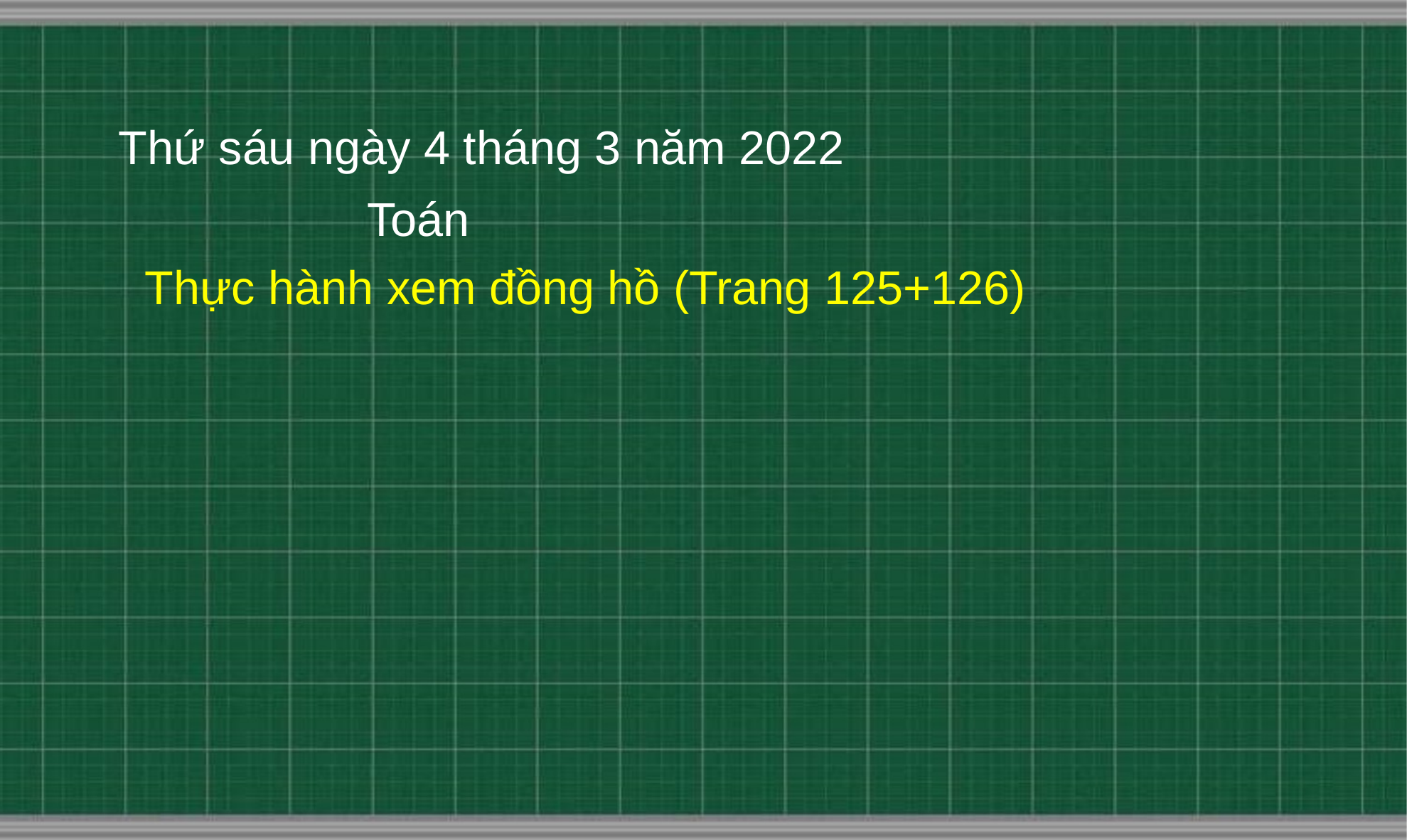

Thứ sáu ngày 4 tháng 3 năm 2022
Toán
Thực hành xem đồng hồ (Trang 125+126)